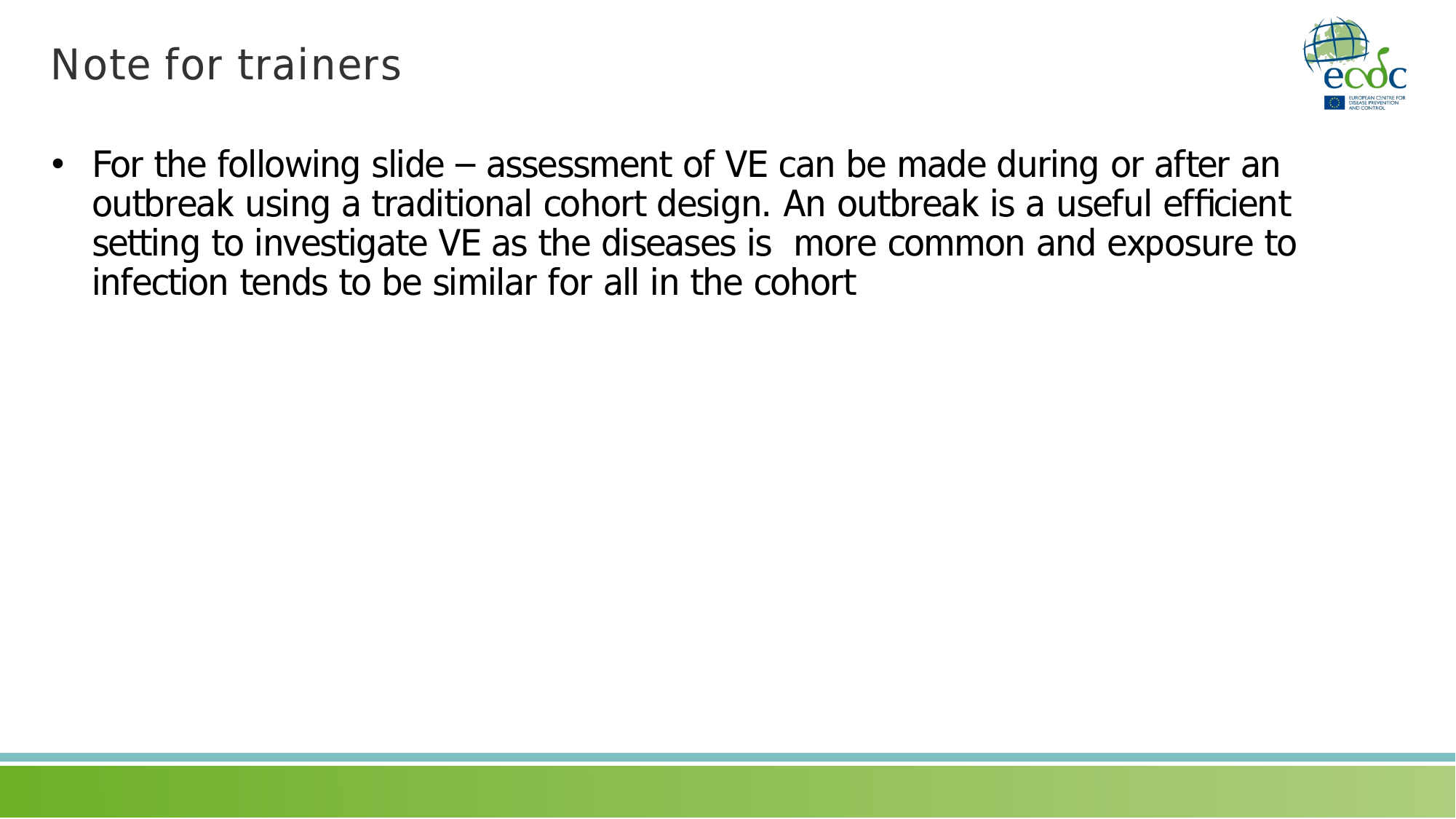

# Note for trainers
For the following slide – assessment of VE can be made during or after an outbreak using a traditional cohort design. An outbreak is a useful efficient setting to investigate VE as the diseases is  more common and exposure to infection tends to be similar for all in the cohort